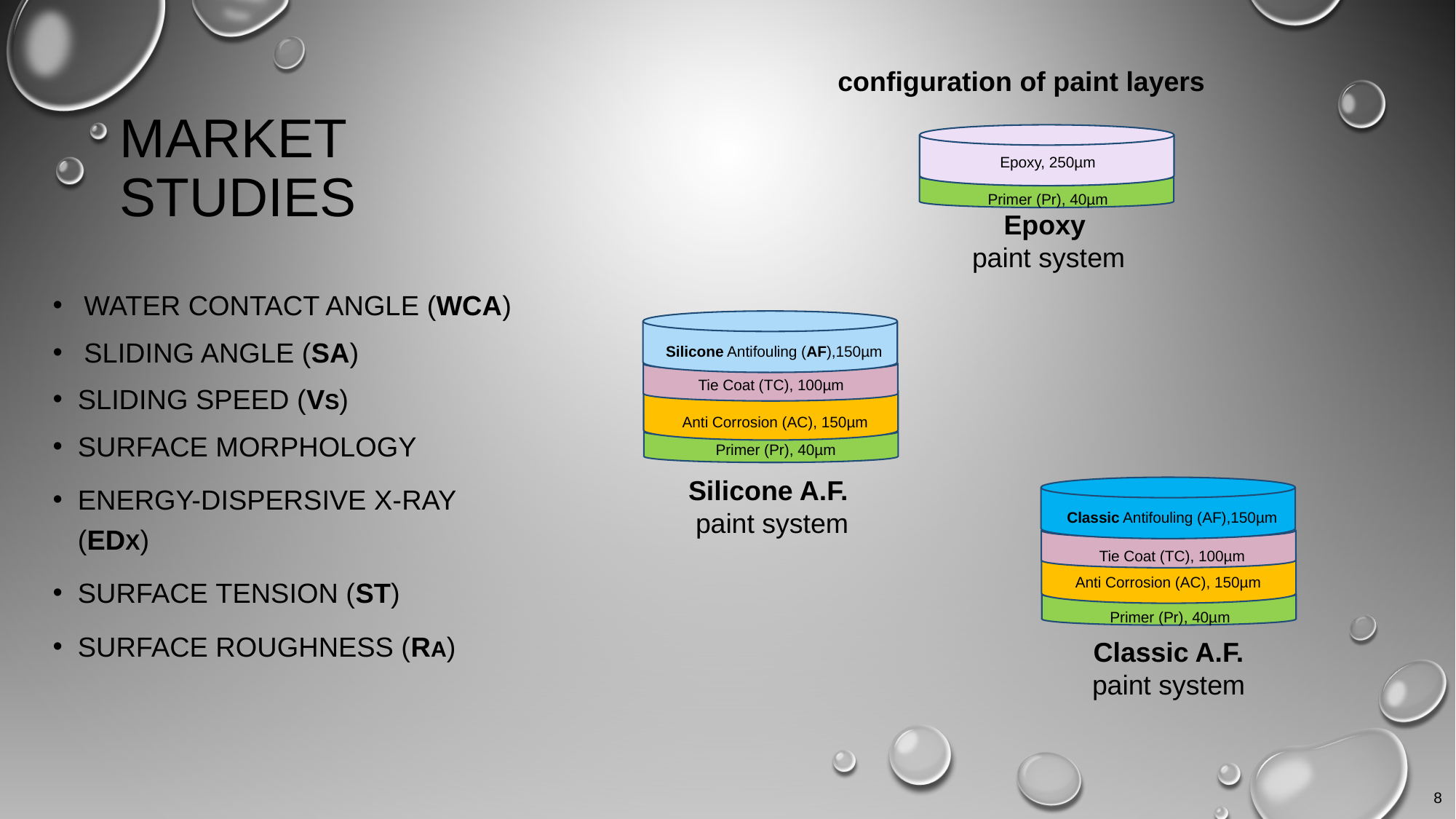

configuration of paint layers

# Market Studies
Epoxy, 250µm
Primer (Pr), 40µm
Epoxy
paint system

Water Contact Angle (WCA)
Sliding Angle (SA)
Sliding speed (Vs)
Surface morphology
Energy-dispersive X-ray (EDX)
Surface tension (ST)
Surface roughness (RA)

Silicone Antifouling (AF),150µm
Tie Coat (TC), 100µm

Anti Corrosion (AC), 150µm

Ø = 100 mm

Primer (Pr), 40µm

Silicone A.F.
paint system

Classic Antifouling (AF),150µm
Tie Coat (TC), 100µm
Anti Corrosion (AC), 150µm

Primer (Pr), 40µm
Classic A.F.
paint system
8